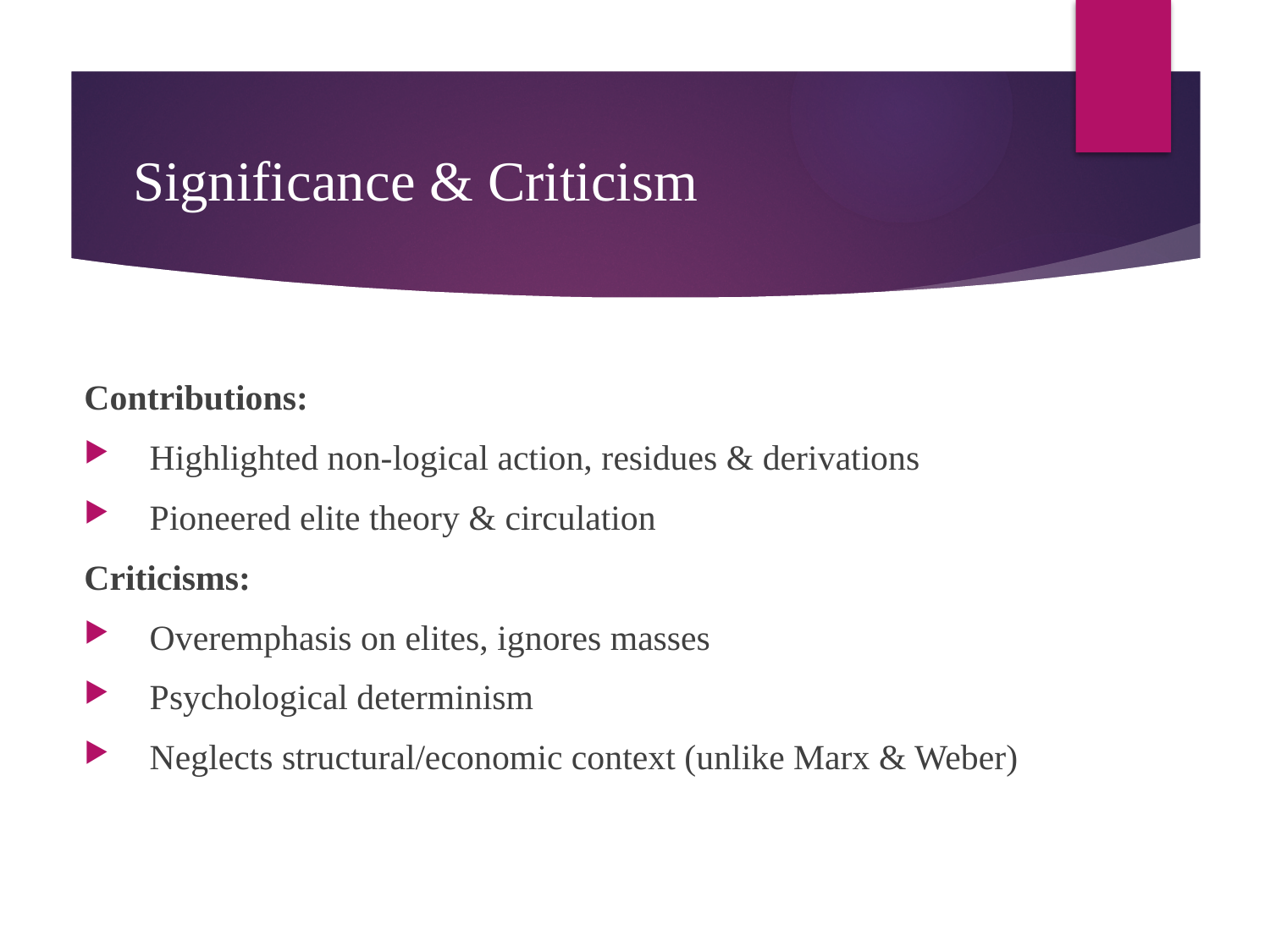

# Significance & Criticism
Contributions:
  Highlighted non-logical action, residues & derivations
  Pioneered elite theory & circulation
Criticisms:
  Overemphasis on elites, ignores masses
  Psychological determinism
  Neglects structural/economic context (unlike Marx & Weber)